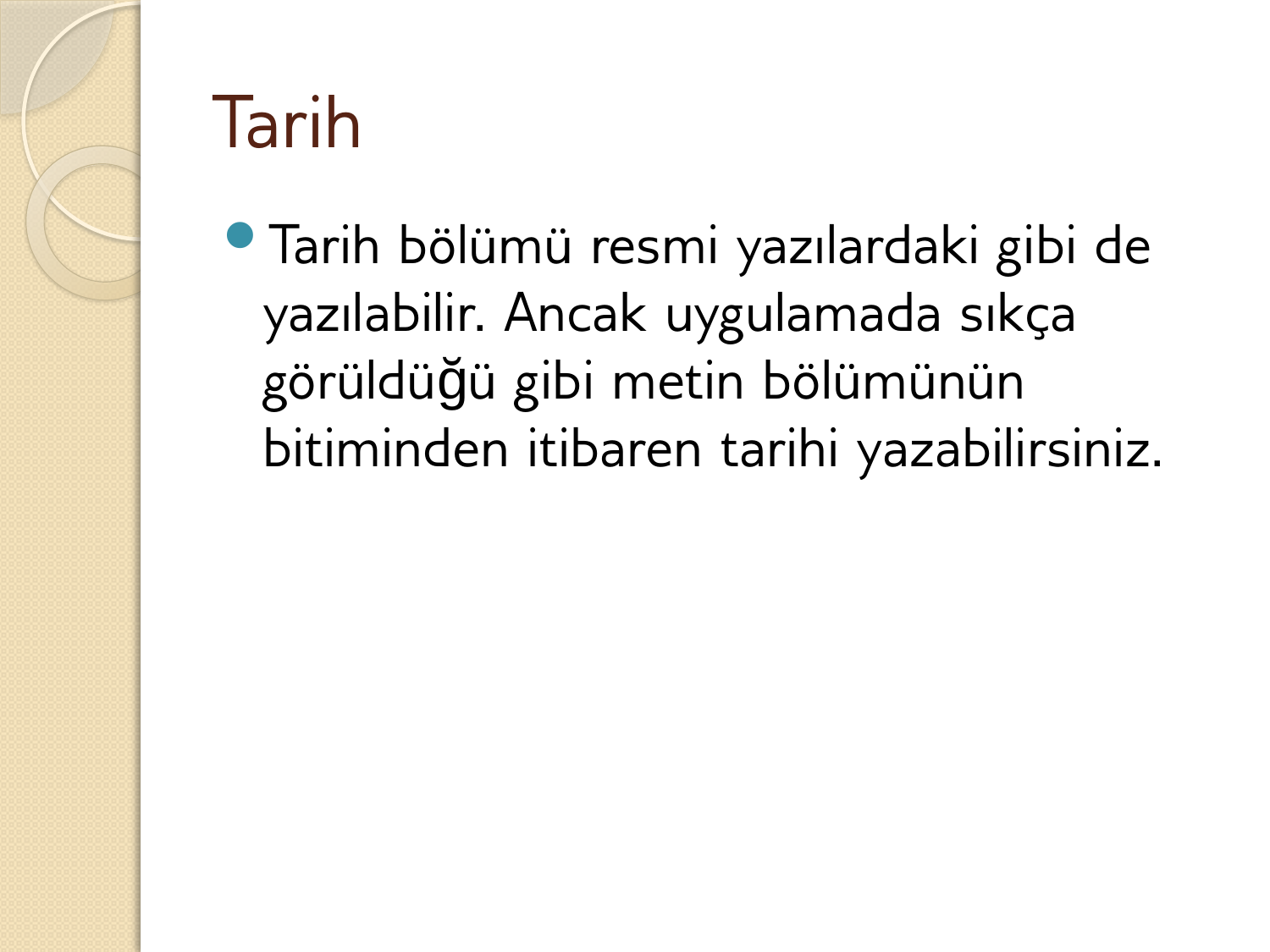

# Tarih
Tarih bölümü resmi yazılardaki gibi de yazılabilir. Ancak uygulamada sıkça görüldüğü gibi metin bölümünün bitiminden itibaren tarihi yazabilirsiniz.